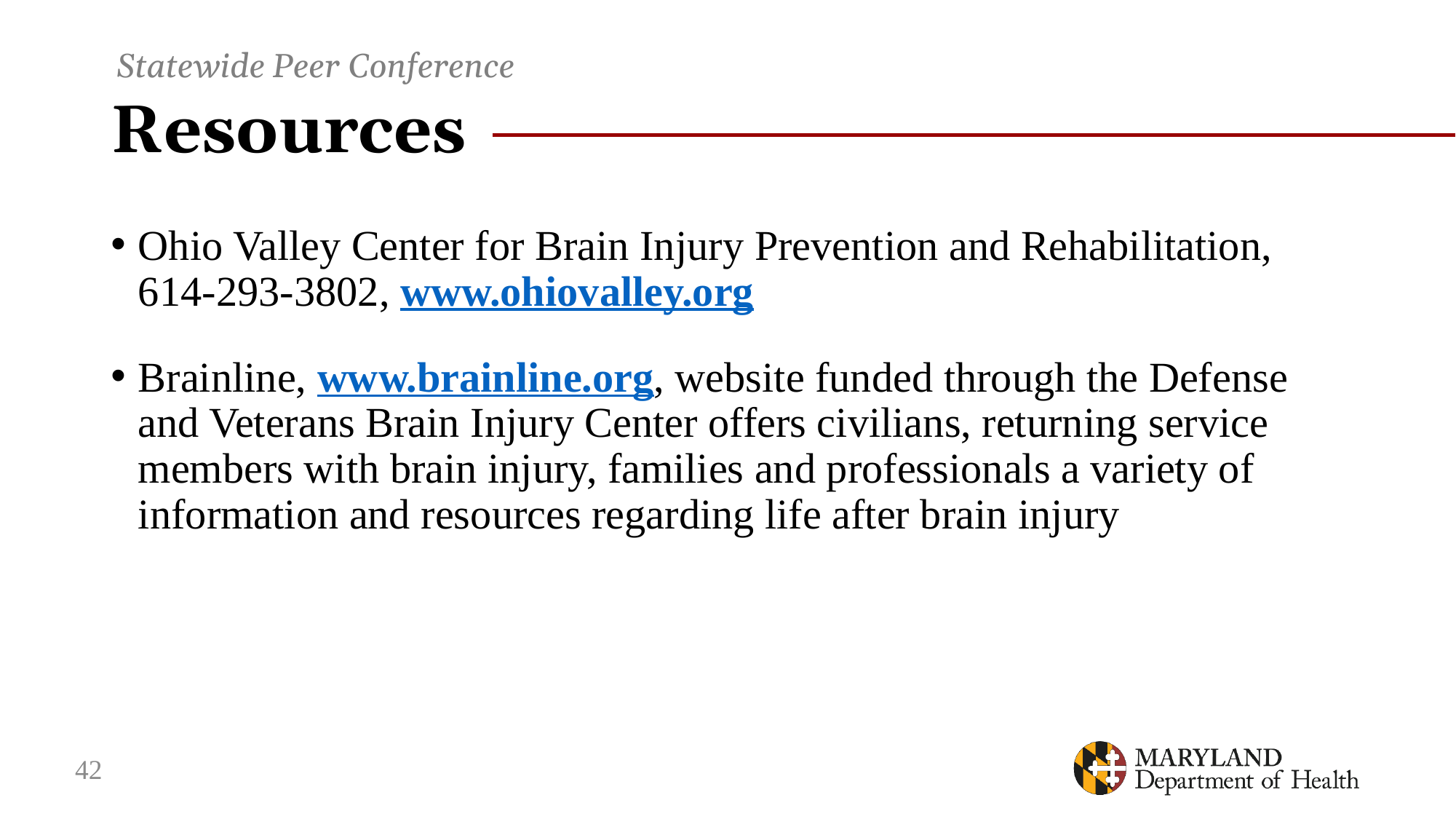

Statewide Peer Conference

# Resources
Ohio Valley Center for Brain Injury Prevention and Rehabilitation, 614-293-3802, www.ohiovalley.org

Brainline, www.brainline.org, website funded through the Defense and Veterans Brain Injury Center offers civilians, returning service members with brain injury, families and professionals a variety of information and resources regarding life after brain injury

42